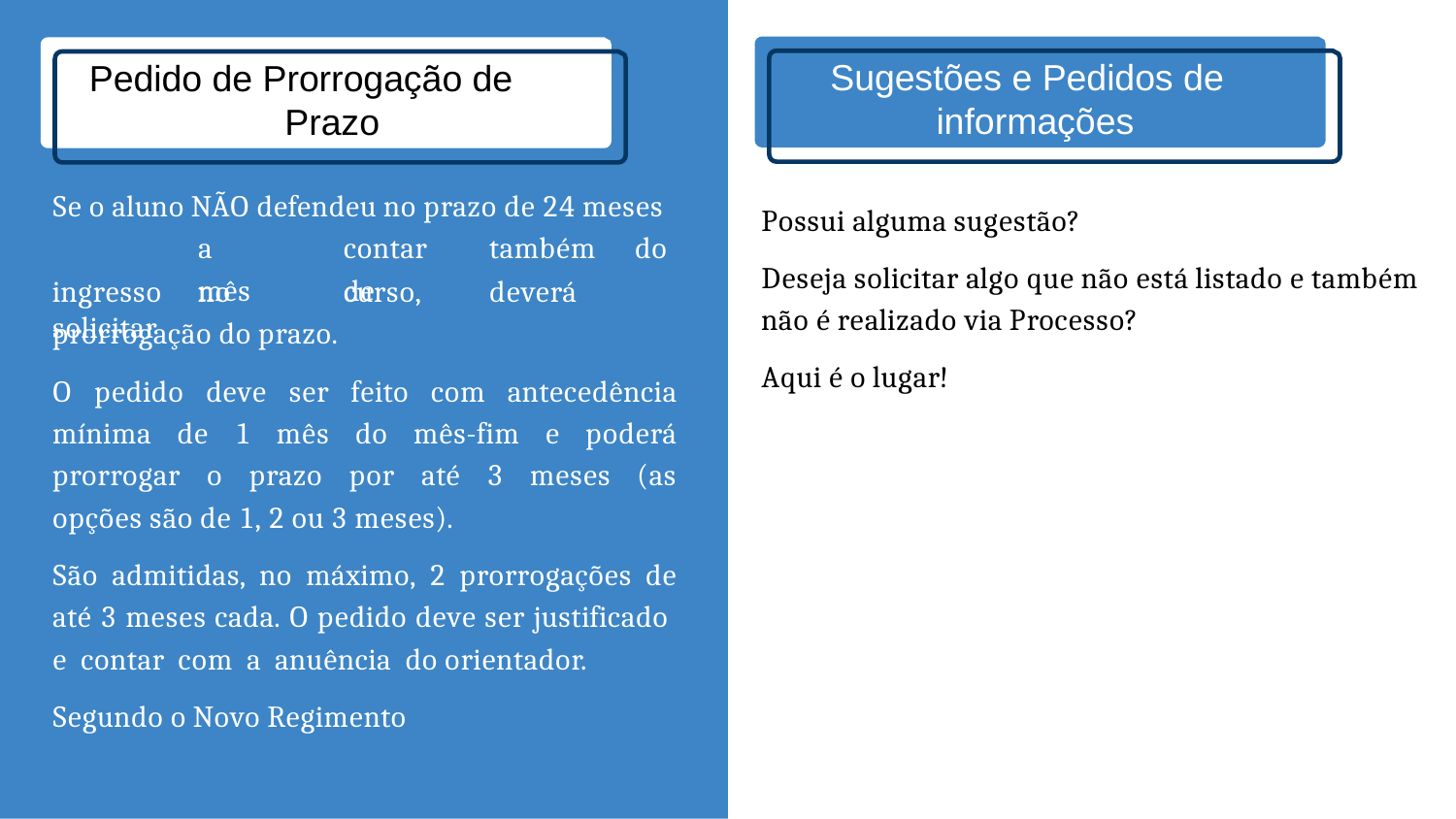

Sugestões e Pedidos de informações
# Pedido de Prorrogação de Prazo
Possui alguma sugestão?
Deseja solicitar algo que não está listado e também não é realizado via Processo?
Aqui é o lugar!
Se o aluno NÃO defendeu no prazo de 24 meses	a	contar	também	do	mês	de
ingresso	no	curso,	deverá	solicitar
prorrogação do prazo.
O pedido deve ser feito com antecedência mínima  de  1  mês  do  mês-fim  e  poderá prorrogar  o  prazo  por  até  3  meses  (as opções são de 1, 2 ou 3 meses).
São admitidas, no máximo, 2 prorrogações de até 3 meses cada. O pedido deve ser justificado  e  contar  com  a  anuência  do orientador.
Segundo o Novo Regimento